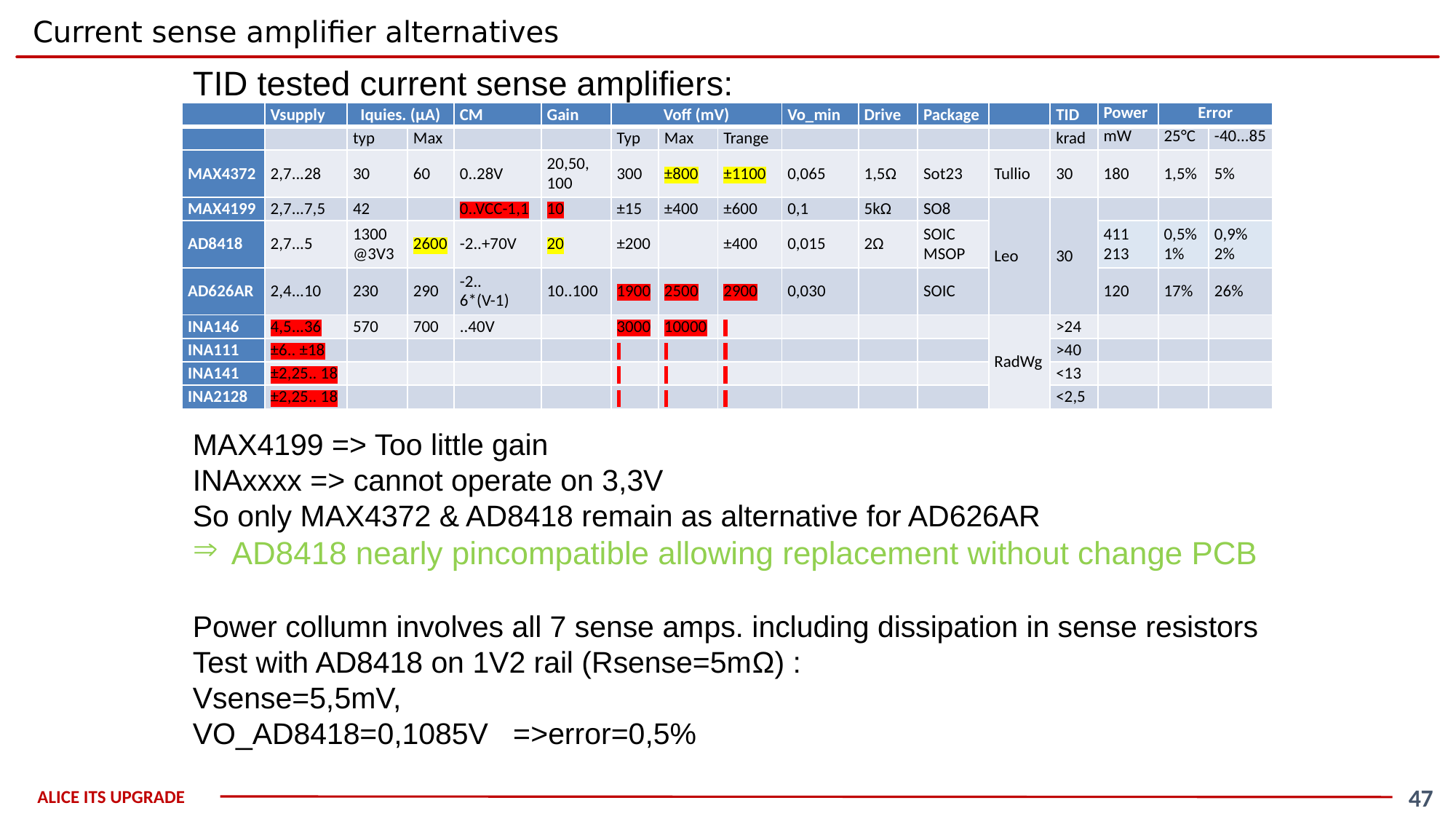

# Current sense amplifier alternatives
TID tested current sense amplifiers:

MAX4199 => Too little gain
INAxxxx => cannot operate on 3,3V
So only MAX4372 & AD8418 remain as alternative for AD626AR
AD8418 nearly pincompatible allowing replacement without change PCB

Power collumn involves all 7 sense amps. including dissipation in sense resistors
Test with AD8418 on 1V2 rail (Rsense=5mΩ) :
Vsense=5,5mV,
VO_AD8418=0,1085V   =>error=0,5%
|  | Vsupply | Iquies. (μA) |  | CM | Gain | Voff (mV) |  |  | Vo\_min | Drive | Package |  | TID | Power | Error |  |
| --- | --- | --- | --- | --- | --- | --- | --- | --- | --- | --- | --- | --- | --- | --- | --- | --- |
|  |  | typ | Max |  |  | Typ | Max | Trange |  |  |  |  | krad | mW | 25°C | -40...85 |
| MAX4372 | 2,7...28 | 30 | 60 | 0..28V | 20,50, 100 | 300 | ±800 | ±1100 | 0,065 | 1,5Ω | Sot23 | Tullio | 30 | 180 | 1,5% | 5% |
| MAX4199 | 2,7...7,5 | 42 |  | 0..VCC-1,1 | 10 | ±15 | ±400 | ±600 | 0,1 | 5kΩ | SO8 | Leo | 30 |  |  |  |
| AD8418 | 2,7...5 | 1300 @3V3 | 2600 | -2..+70V | 20 | ±200 |  | ±400 | 0,015 | 2Ω | SOIC MSOP |  |  | 411 213 | 0,5% 1% | 0,9% 2% |
| AD626AR | 2,4...10 | 230 | 290 | -2.. 6\*(V-1) | 10..100 | 1900 | 2500 | 2900 | 0,030 |  | SOIC |  |  | 120 | 17% | 26% |
| INA146 | 4,5...36 | 570 | 700 | ..40V |  | 3000 | 10000 |  |  |  |  | RadWg | >24 |  |  |  |
| INA111 | ±6.. ±18 |  |  |  |  |  |  |  |  |  |  |  | >40 |  |  |  |
| INA141 | ±2,25.. 18 |  |  |  |  |  |  |  |  |  |  |  | <13 |  |  |  |
| INA2128 | ±2,25.. 18 |  |  |  |  |  |  |  |  |  |  |  | <2,5 |  |  |  |